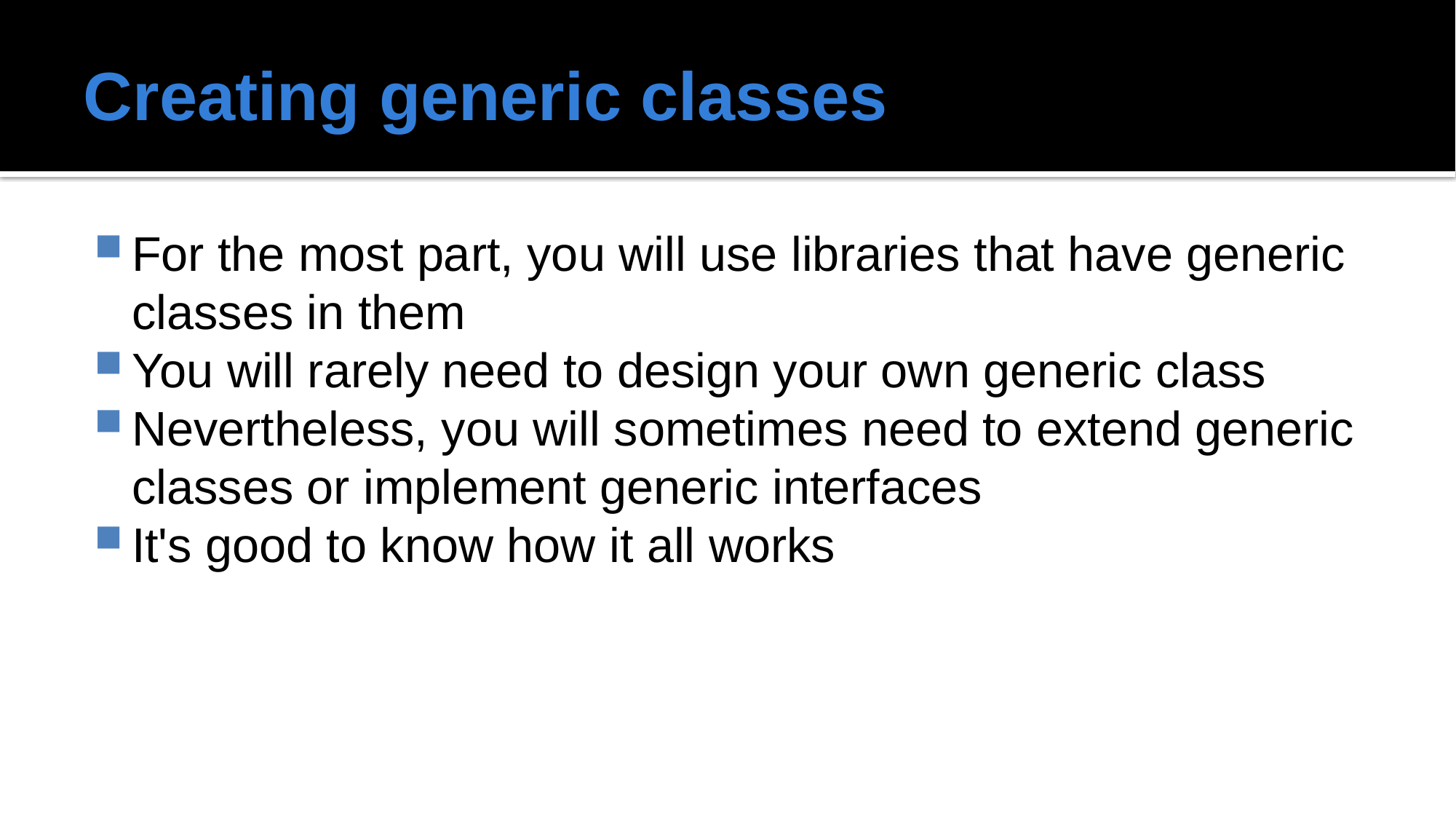

# Creating generic classes
For the most part, you will use libraries that have generic classes in them
You will rarely need to design your own generic class
Nevertheless, you will sometimes need to extend generic classes or implement generic interfaces
It's good to know how it all works